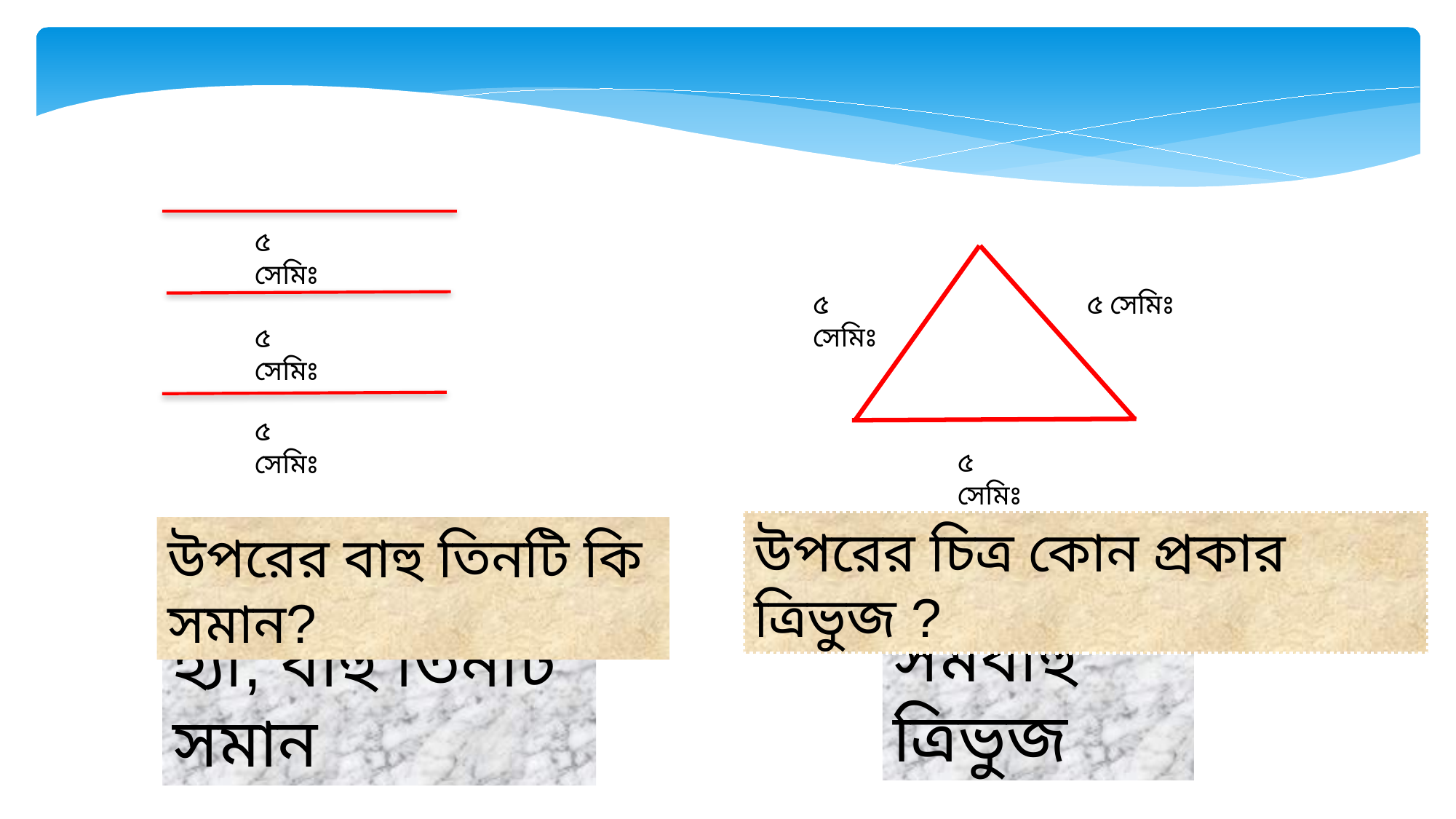

৫ সেমিঃ
৫ সেমিঃ
৫ সেমিঃ
৫ সেমিঃ
৫ সেমিঃ
৫ সেমিঃ
উপরের চিত্র কোন প্রকার ত্রিভুজ ?
উপরের বাহু তিনটি কি সমান?
সমবাহু ত্রিভুজ
হ্যাঁ, বাহু তিনটি সমান